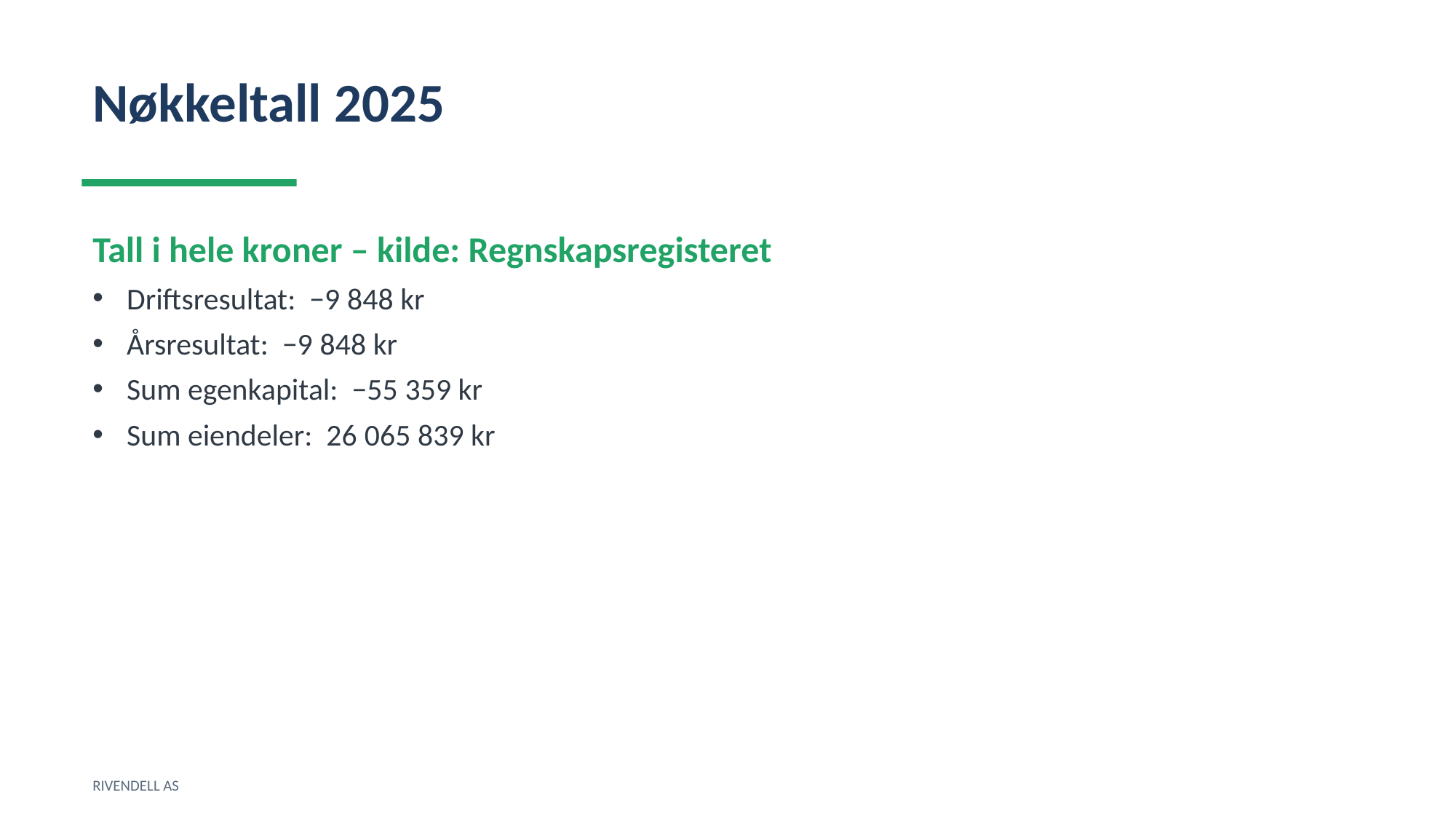

Nøkkeltall 2025

Tall i hele kroner – kilde: Regnskapsregisteret
Driftsresultat:  −9 848 kr
Årsresultat:  −9 848 kr
Sum egenkapital:  −55 359 kr
Sum eiendeler:  26 065 839 kr
RIVENDELL AS